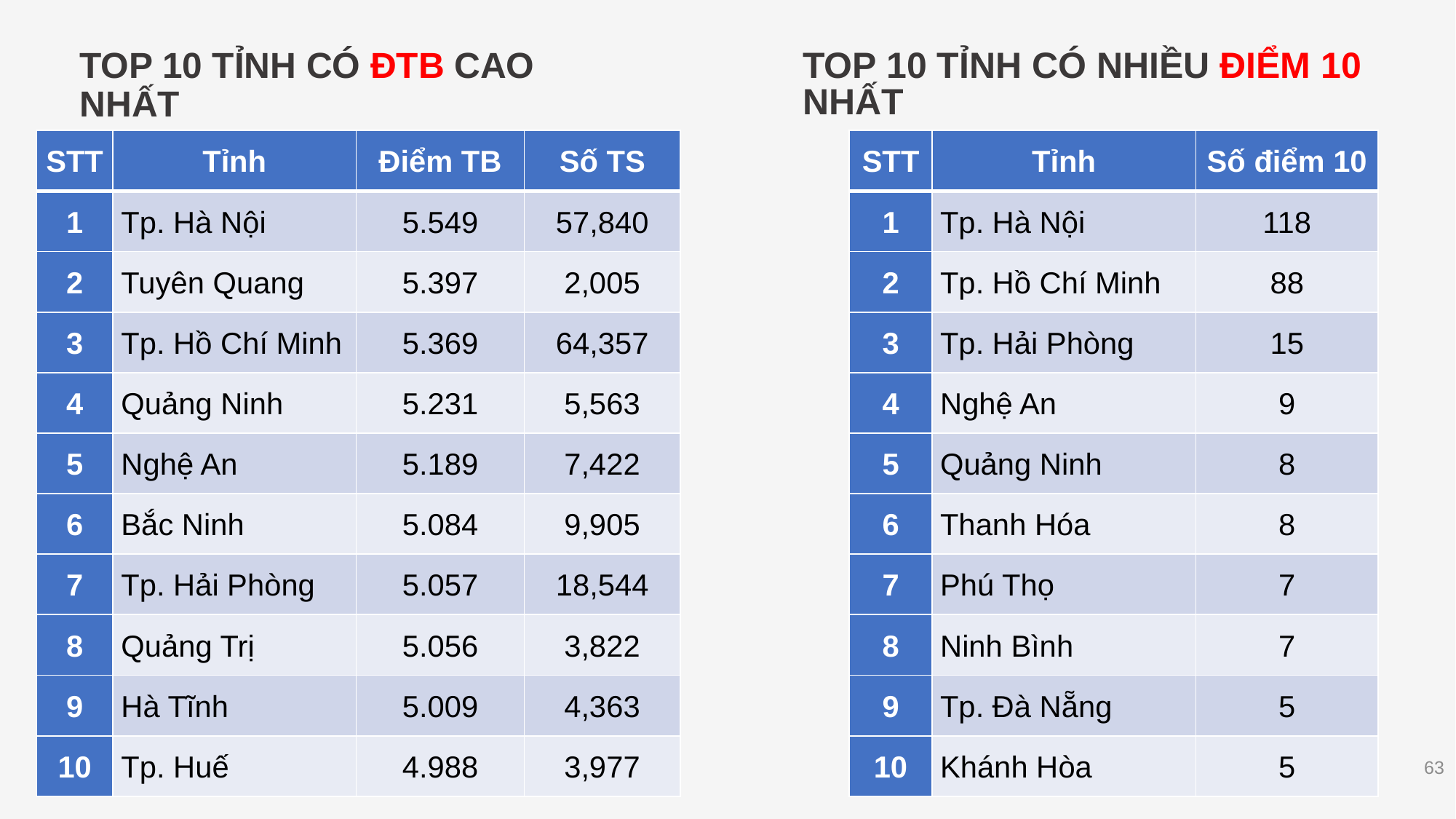

# TOP 10 TỈNH CÓ ĐTB CAO NHẤT
TOP 10 TỈNH CÓ NHIỀU ĐIỂM 10 NHẤT
| STT | Tỉnh | Số điểm 10 |
| --- | --- | --- |
| 1 | Tp. Hà Nội | 118 |
| 2 | Tp. Hồ Chí Minh | 88 |
| 3 | Tp. Hải Phòng | 15 |
| 4 | Nghệ An | 9 |
| 5 | Quảng Ninh | 8 |
| 6 | Thanh Hóa | 8 |
| 7 | Phú Thọ | 7 |
| 8 | Ninh Bình | 7 |
| 9 | Tp. Đà Nẵng | 5 |
| 10 | Khánh Hòa | 5 |
| STT | Tỉnh | Điểm TB | Số TS |
| --- | --- | --- | --- |
| 1 | Tp. Hà Nội | 5.549 | 57,840 |
| 2 | Tuyên Quang | 5.397 | 2,005 |
| 3 | Tp. Hồ Chí Minh | 5.369 | 64,357 |
| 4 | Quảng Ninh | 5.231 | 5,563 |
| 5 | Nghệ An | 5.189 | 7,422 |
| 6 | Bắc Ninh | 5.084 | 9,905 |
| 7 | Tp. Hải Phòng | 5.057 | 18,544 |
| 8 | Quảng Trị | 5.056 | 3,822 |
| 9 | Hà Tĩnh | 5.009 | 4,363 |
| 10 | Tp. Huế | 4.988 | 3,977 |
63